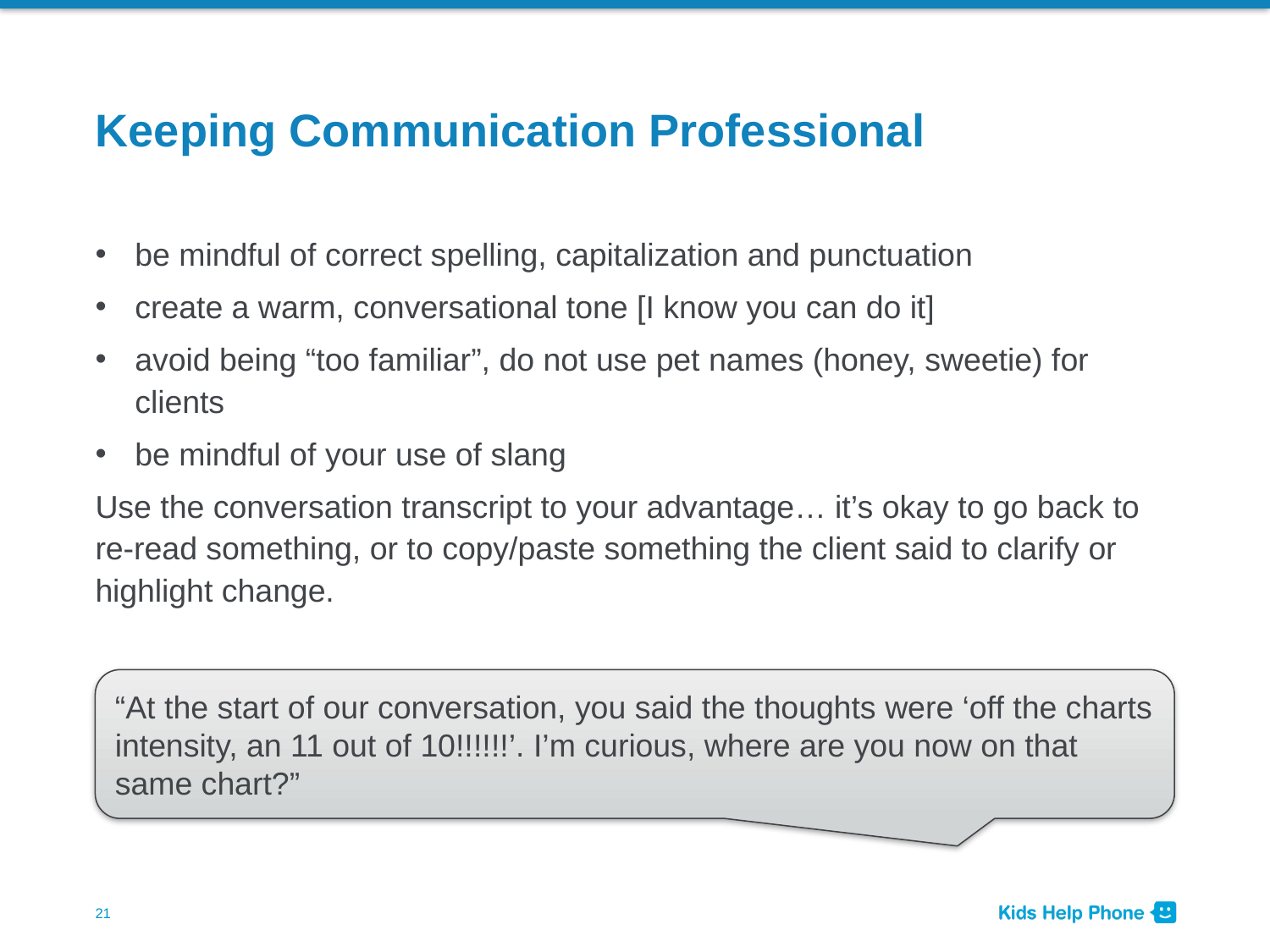

# Keeping Communication Professional
be mindful of correct spelling, capitalization and punctuation
create a warm, conversational tone [I know you can do it]
avoid being “too familiar”, do not use pet names (honey, sweetie) for clients
be mindful of your use of slang
Use the conversation transcript to your advantage… it’s okay to go back to re-read something, or to copy/paste something the client said to clarify or highlight change.

“At the start of our conversation, you said the thoughts were ‘off the charts intensity, an 11 out of 10!!!!!!’. I’m curious, where are you now on that same chart?”